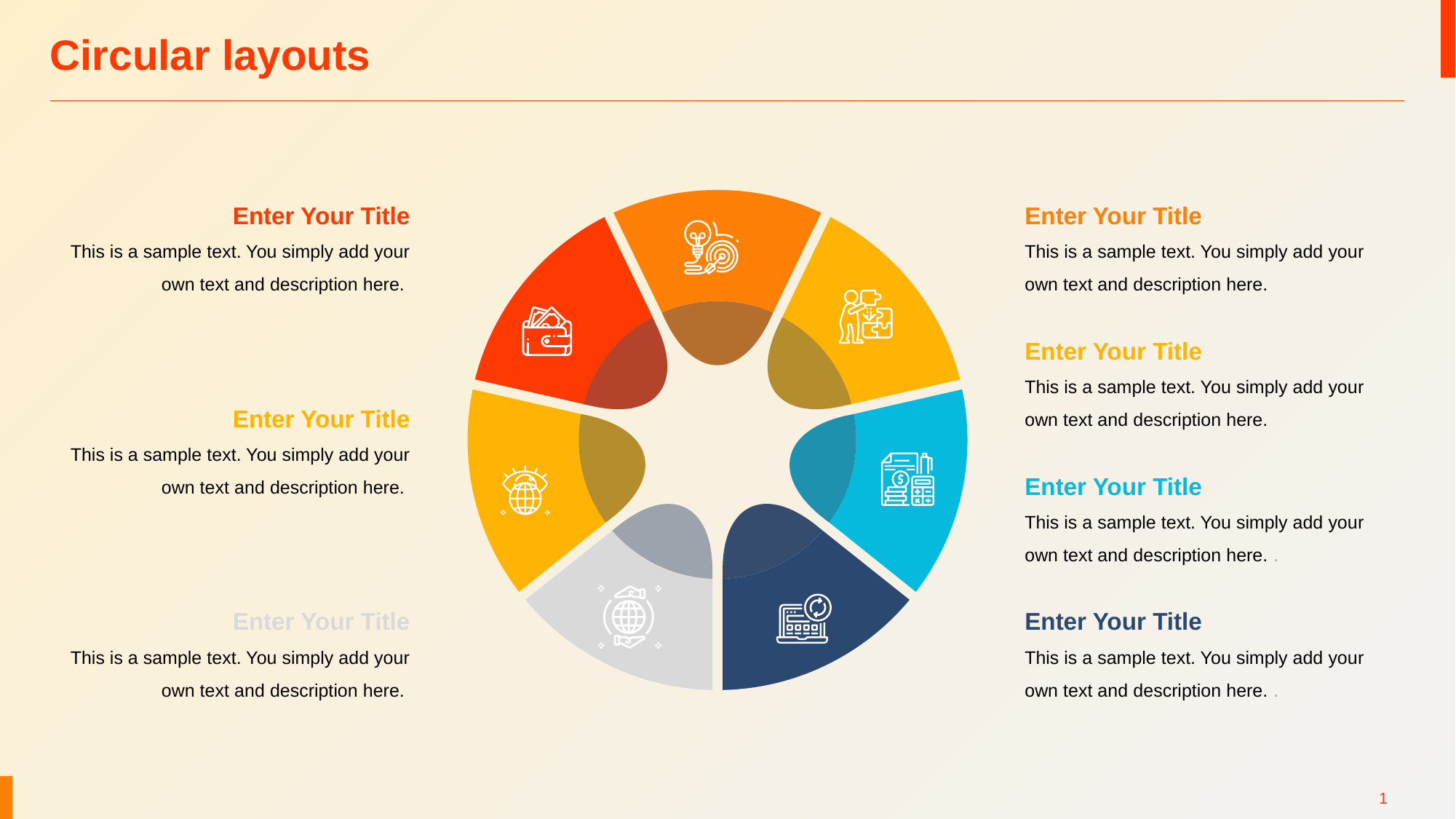

# Circular layouts
Enter Your Title
This is a sample text. You simply add your own text and description here.
Enter Your Title
This is a sample text. You simply add your own text and description here.

Enter Your Title
This is a sample text. You simply add your own text and description here.
Enter Your Title
This is a sample text. You simply add your own text and description here.

Enter Your Title
This is a sample text. You simply add your own text and description here. .

Enter Your Title
This is a sample text. You simply add your own text and description here.
Enter Your Title
This is a sample text. You simply add your own text and description here. .

1